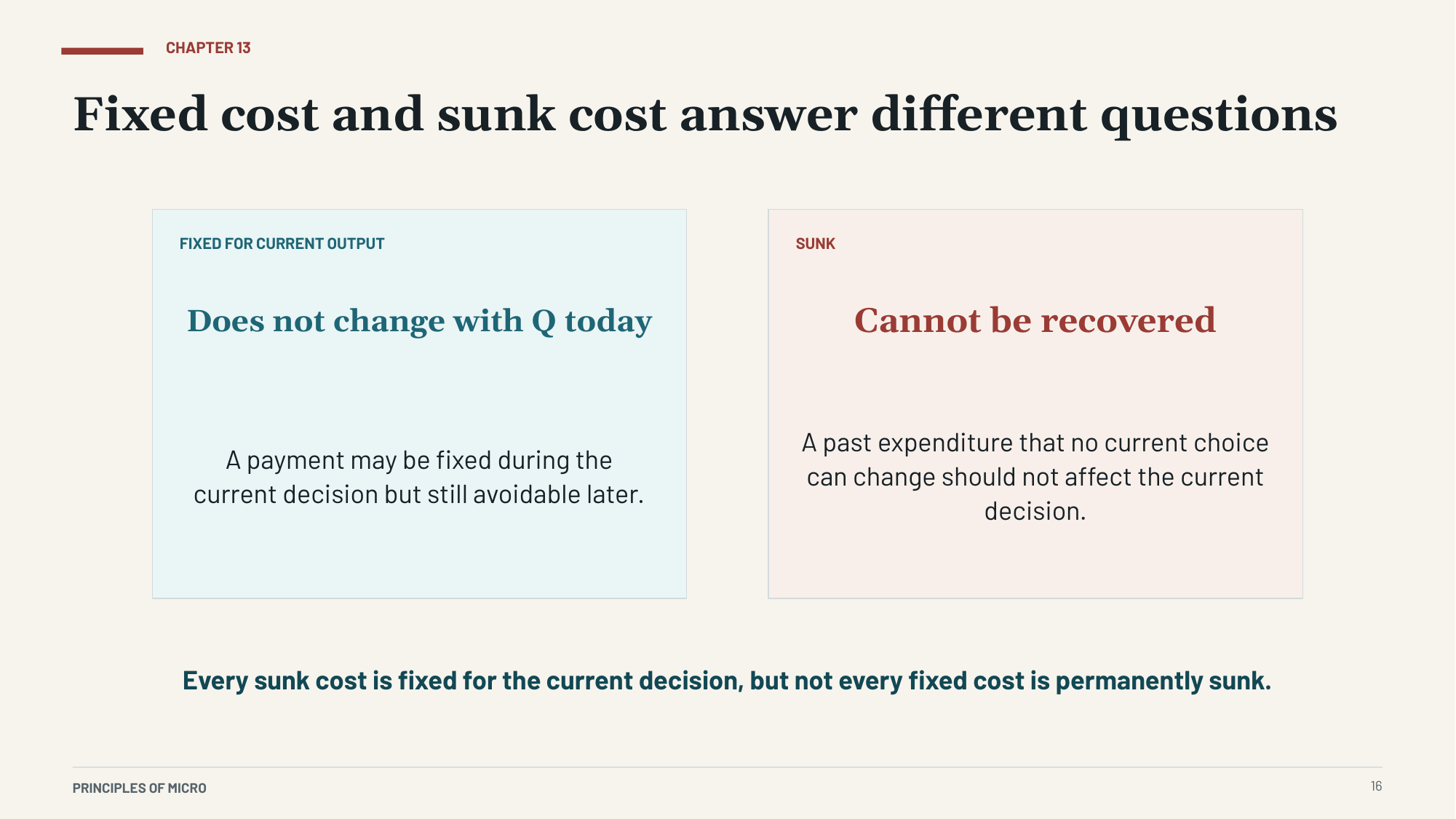

CHAPTER 13

Fixed cost and sunk cost answer different questions

FIXED FOR CURRENT OUTPUT
SUNK
Does not change with Q today
Cannot be recovered
A payment may be fixed during the current decision but still avoidable later.
A past expenditure that no current choice can change should not affect the current decision.
Every sunk cost is fixed for the current decision, but not every fixed cost is permanently sunk.

16
PRINCIPLES OF MICRO